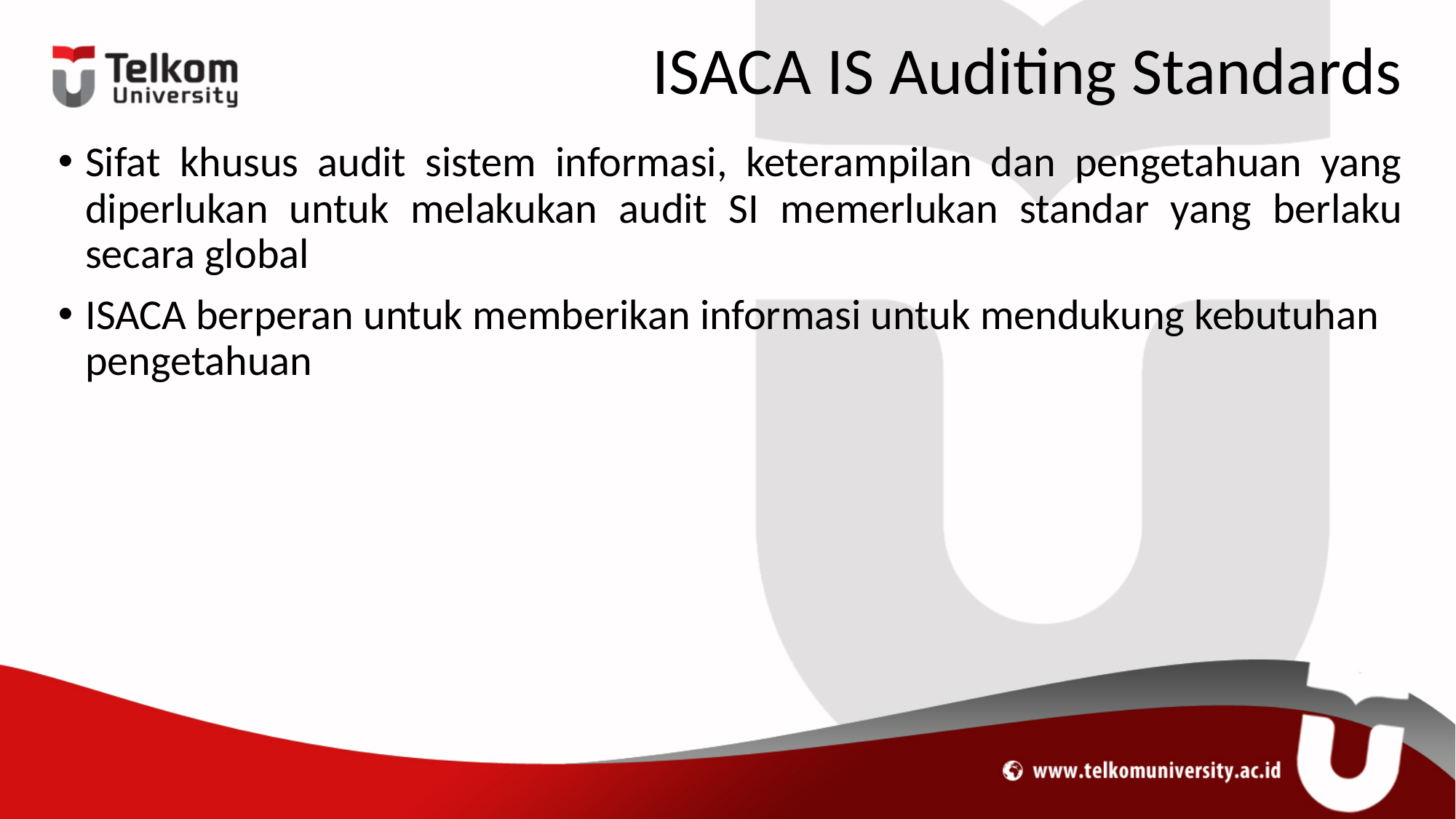

# ISACA IS Auditing Standards
Sifat khusus audit sistem informasi, keterampilan dan pengetahuan yang diperlukan untuk melakukan audit SI memerlukan standar yang berlaku secara global
ISACA berperan untuk memberikan informasi untuk mendukung kebutuhan pengetahuan